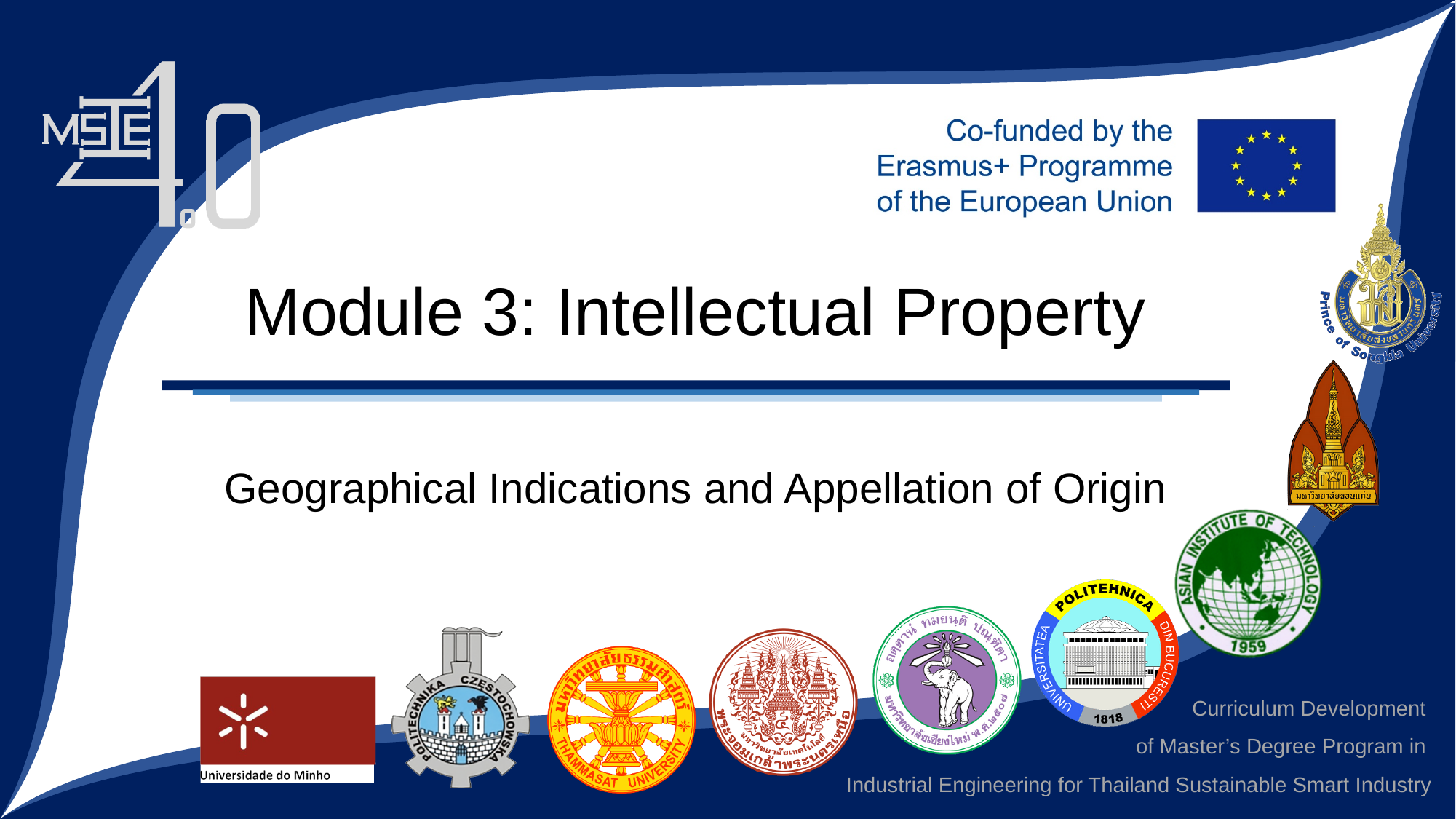

# Module 3: Intellectual Property
Geographical Indications and Appellation of Origin